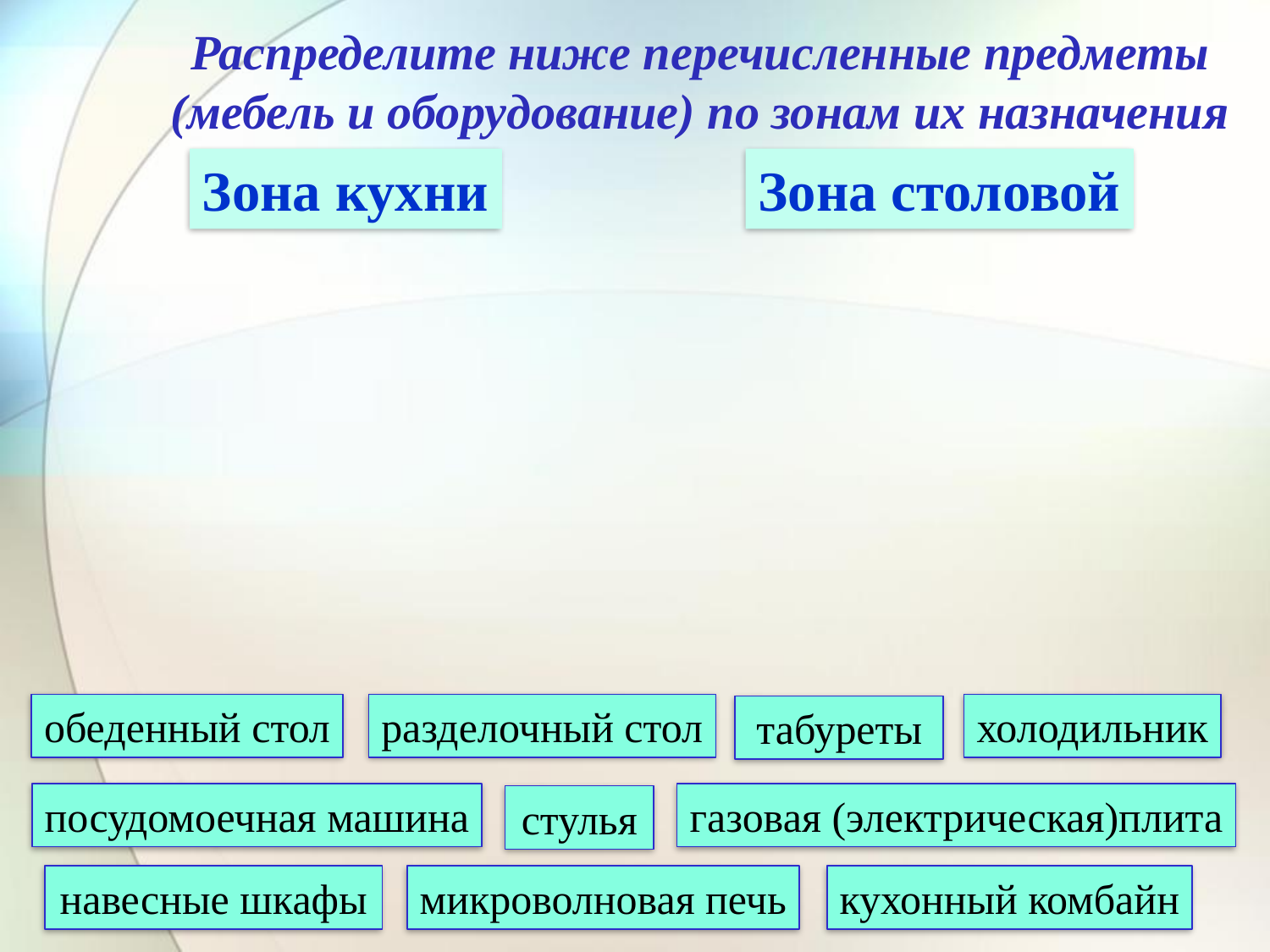

# Распределите ниже перечисленные предметы (мебель и оборудование) по зонам их назначения
Зона кухни
Зона столовой
обеденный стол
разделочный стол
холодильник
табуреты
посудомоечная машина
газовая (электрическая)плита
стулья
навесные шкафы
микроволновая печь
кухонный комбайн